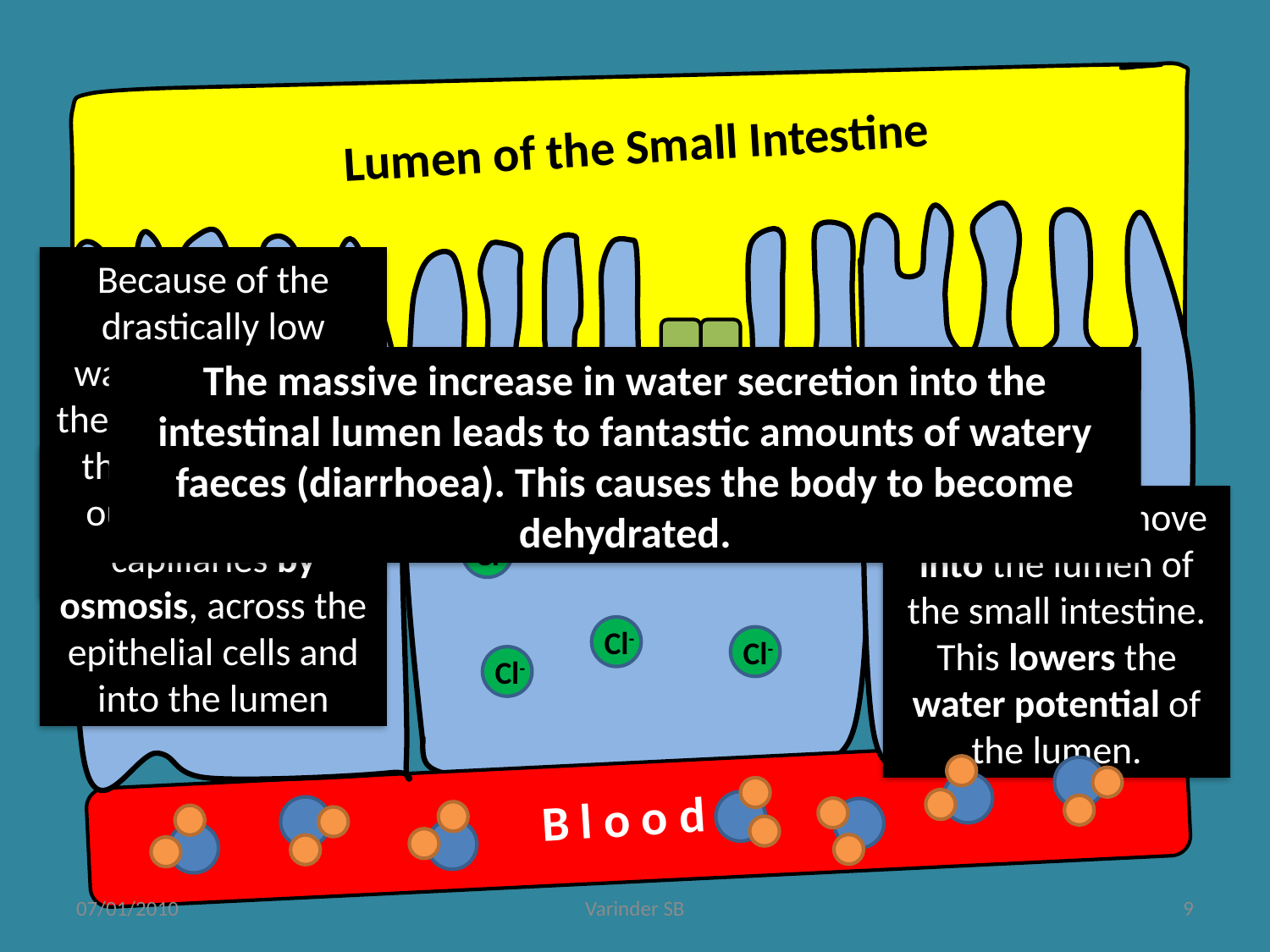

Lumen of the Small Intestine

Because of the drastically low water potential in the lumen. Water in the blood moves out of the blood capillaries by osmosis, across the epithelial cells and into the lumen

The massive increase in water secretion into the intestinal lumen leads to fantastic amounts of watery faeces (diarrhoea). This causes the body to become dehydrated.

Cl-
The toxin causes chloride ion protein channels to OPEN

Cl-
Chloride ions move into the lumen of the small intestine. This lowers the water potential of the lumen.

Cl-

Cl-

Cl-

Cl-

Cl-

Cl-

B l o o d

07/01/2010
Varinder SB
9